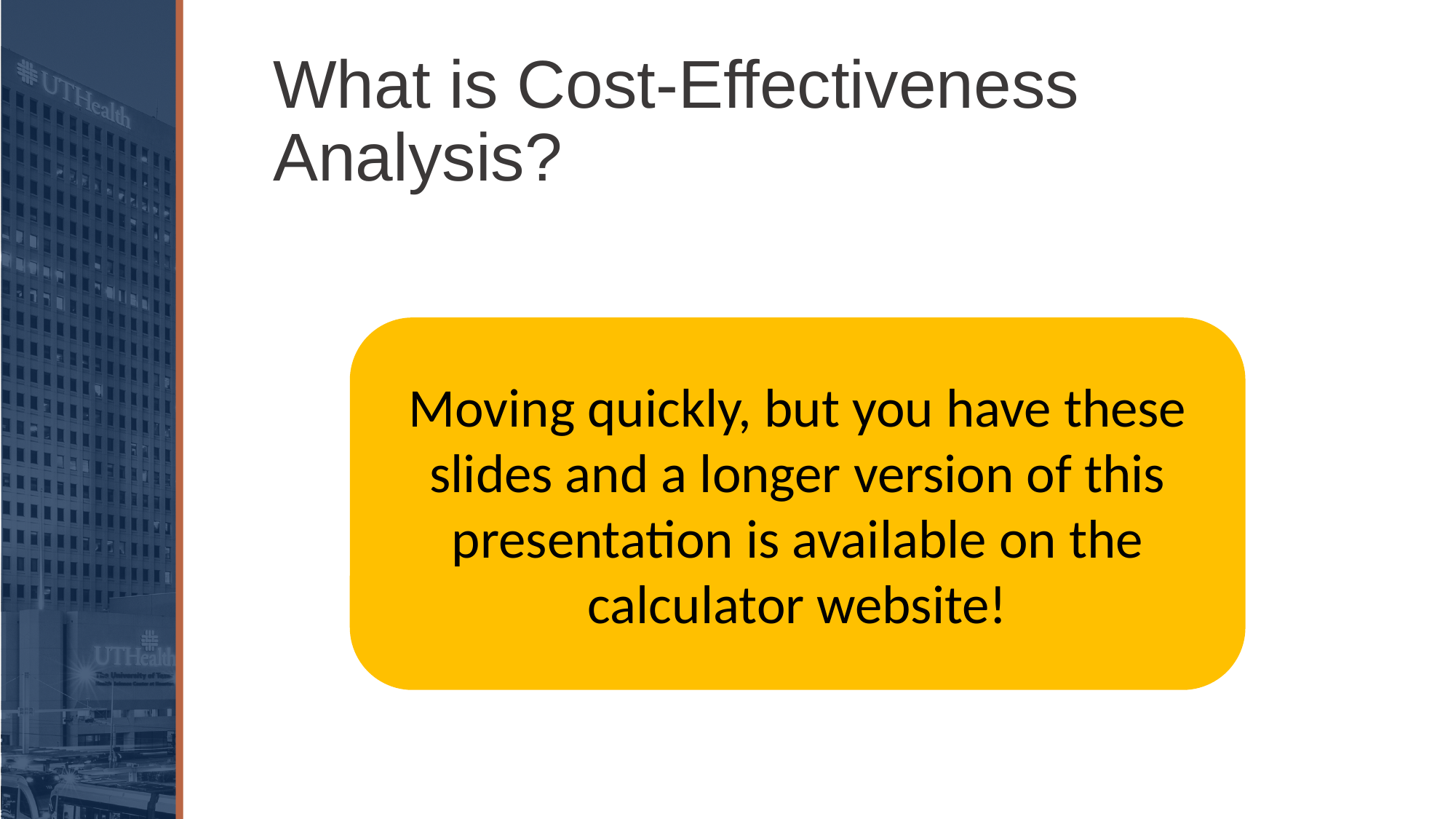

# What is Cost-Effectiveness Analysis?
Moving quickly, but you have these slides and a longer version of this presentation is available on the calculator website!